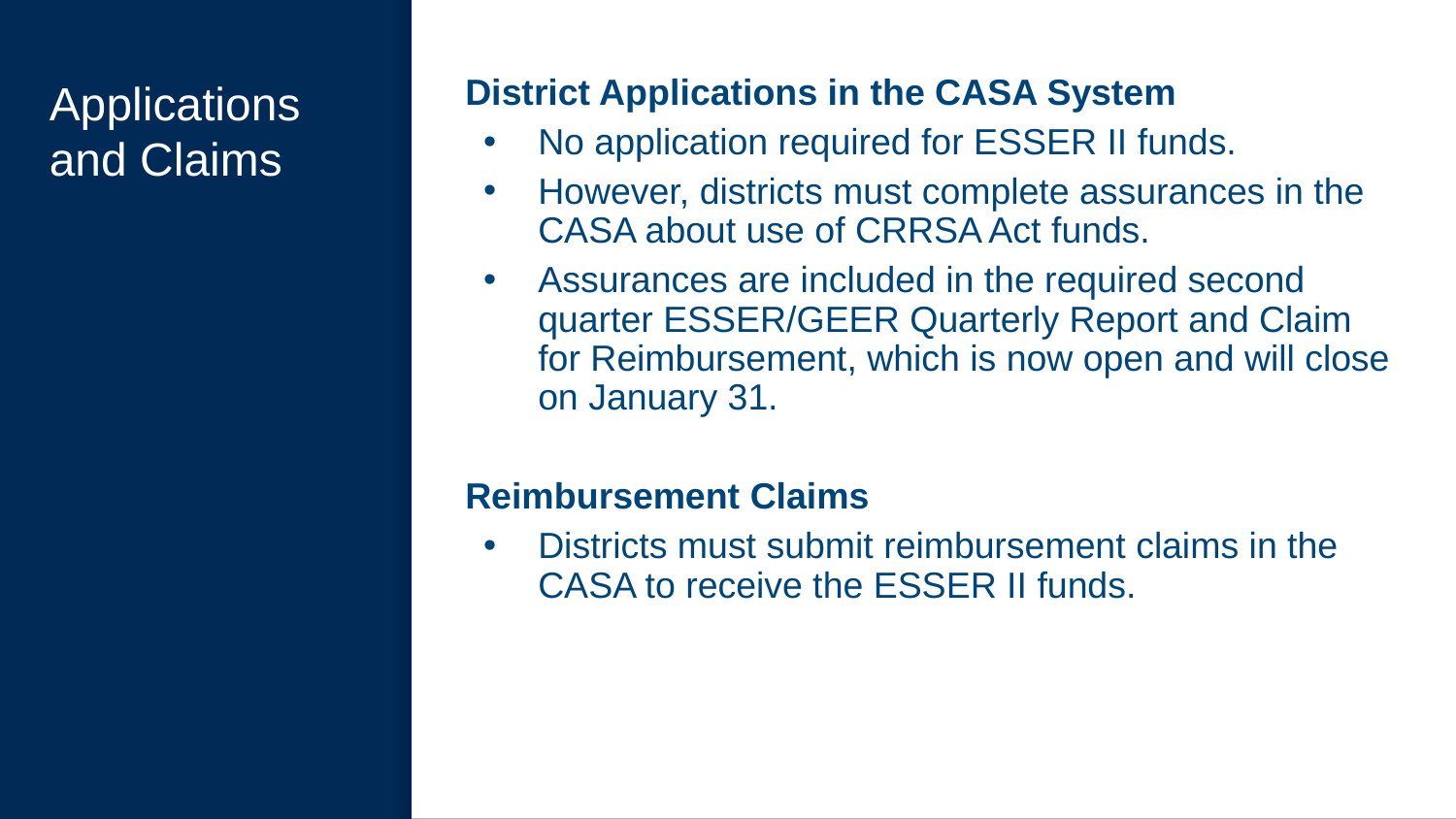

# Applications and Claims
District Applications in the CASA System
No application required for ESSER II funds.
However, districts must complete assurances in the CASA about use of CRRSA Act funds.
Assurances are included in the required second quarter ESSER/GEER Quarterly Report and Claim for Reimbursement, which is now open and will close on January 31.

Reimbursement Claims
Districts must submit reimbursement claims in the CASA to receive the ESSER II funds.